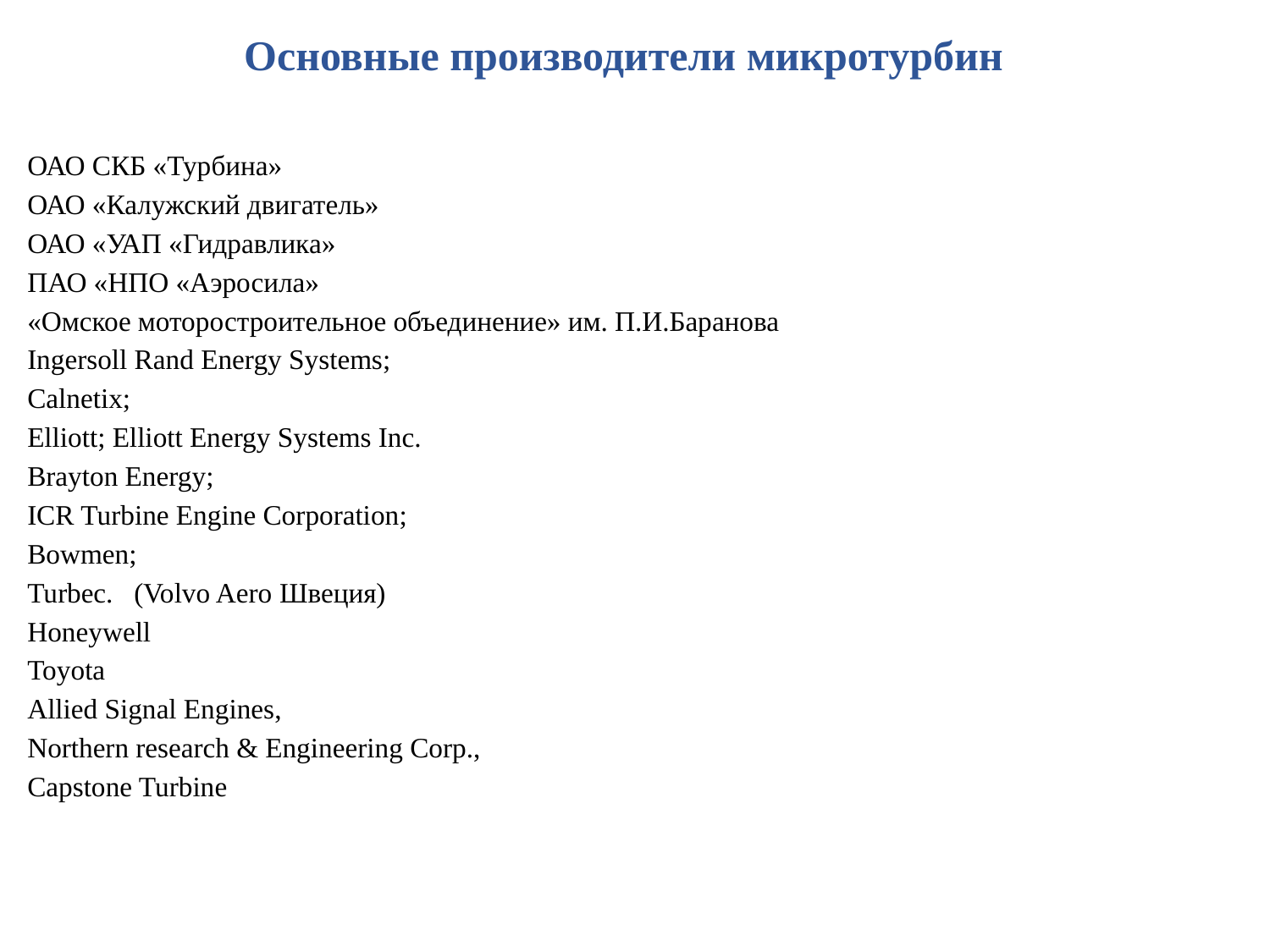

Основные производители микротурбин
ОАО СКБ «Турбина»
ОАО «Калужский двигатель»
ОАО «УАП «Гидравлика»
ПАО «НПО «Аэросила»
«Омское моторостроительное объединение» им. П.И.Баранова
Ingersoll Rand Energy Systems;
Calnetix;
Elliott; Elliott Energy Systems Inc.
Brayton Energy;
ICR Turbine Engine Corporation;
Bowmen;
Turbec.   (Volvo Aero Швеция)
Honeywell
Toyota
Allied Signal Engines,
Northern research & Engineering Corp.,
Capstone Turbine